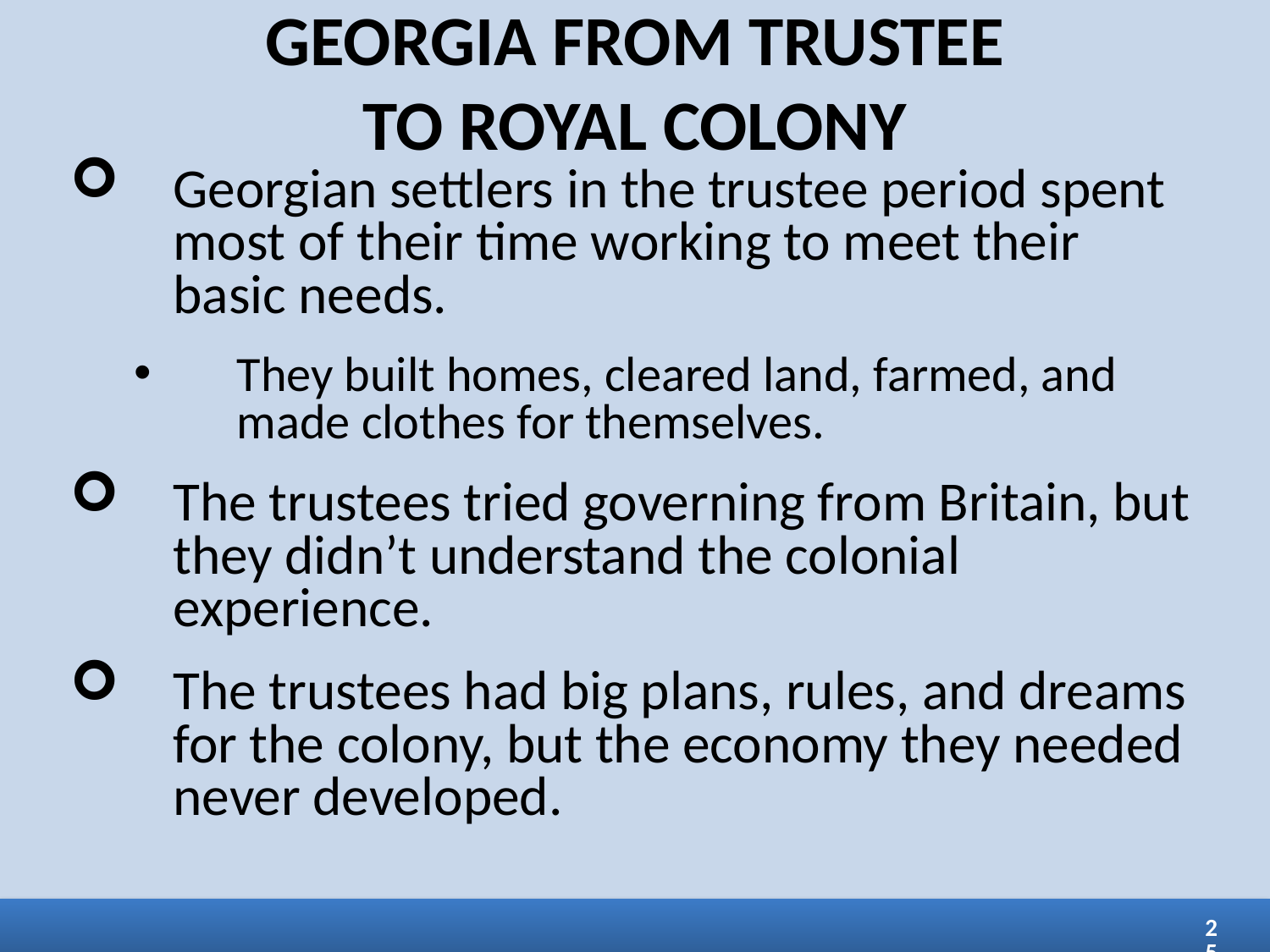

GEORGIA FROM TRUSTEE
TO ROYAL COLONY
Georgian settlers in the trustee period spent most of their time working to meet their basic needs.
They built homes, cleared land, farmed, and made clothes for themselves.
The trustees tried governing from Britain, but they didn’t understand the colonial experience.
The trustees had big plans, rules, and dreams for the colony, but the economy they needed never developed.
25